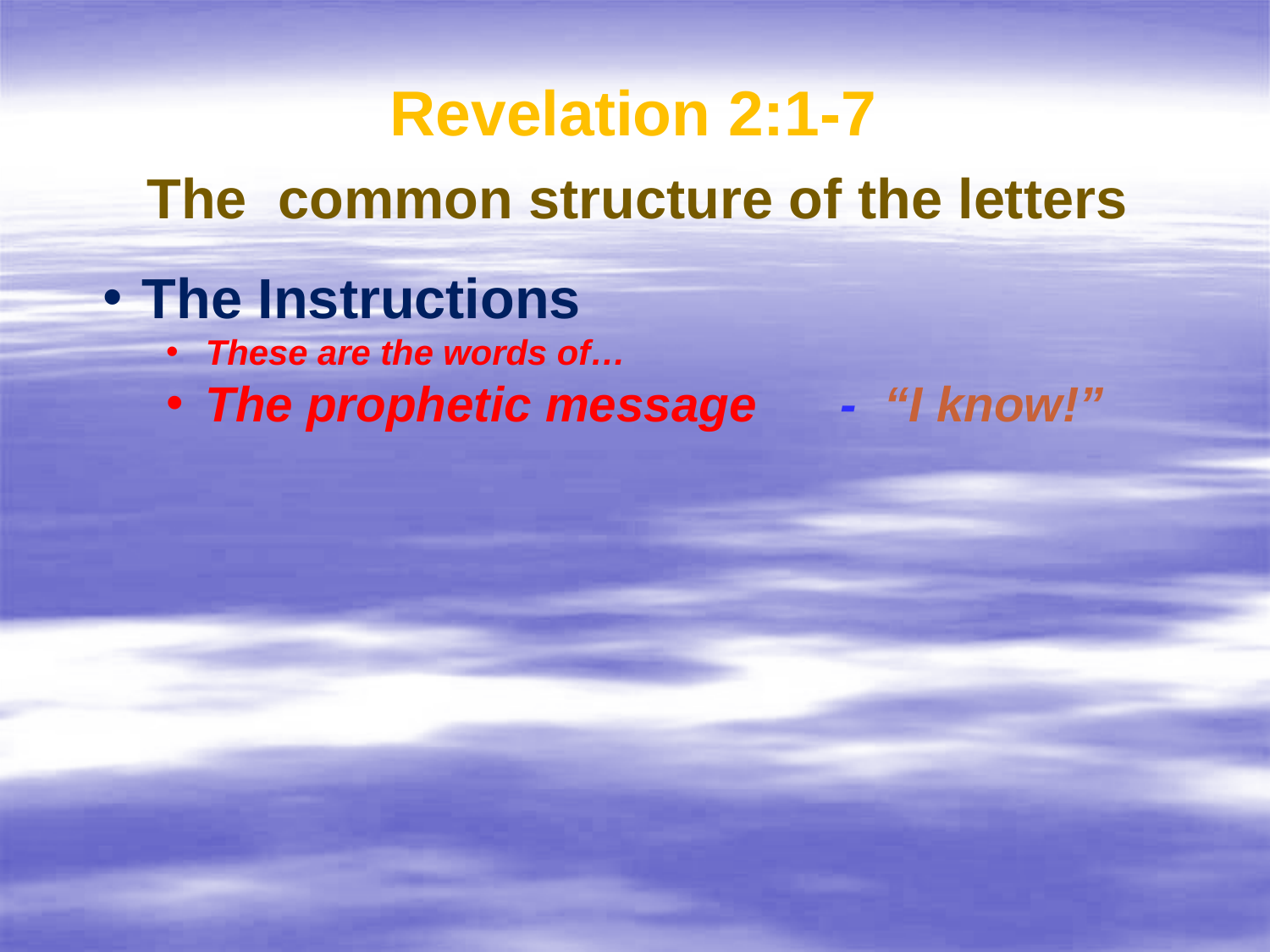

Revelation 2:1-7
The  common structure of the letters

The Instructions
These are the words of…
The prophetic message	-  “I know!”